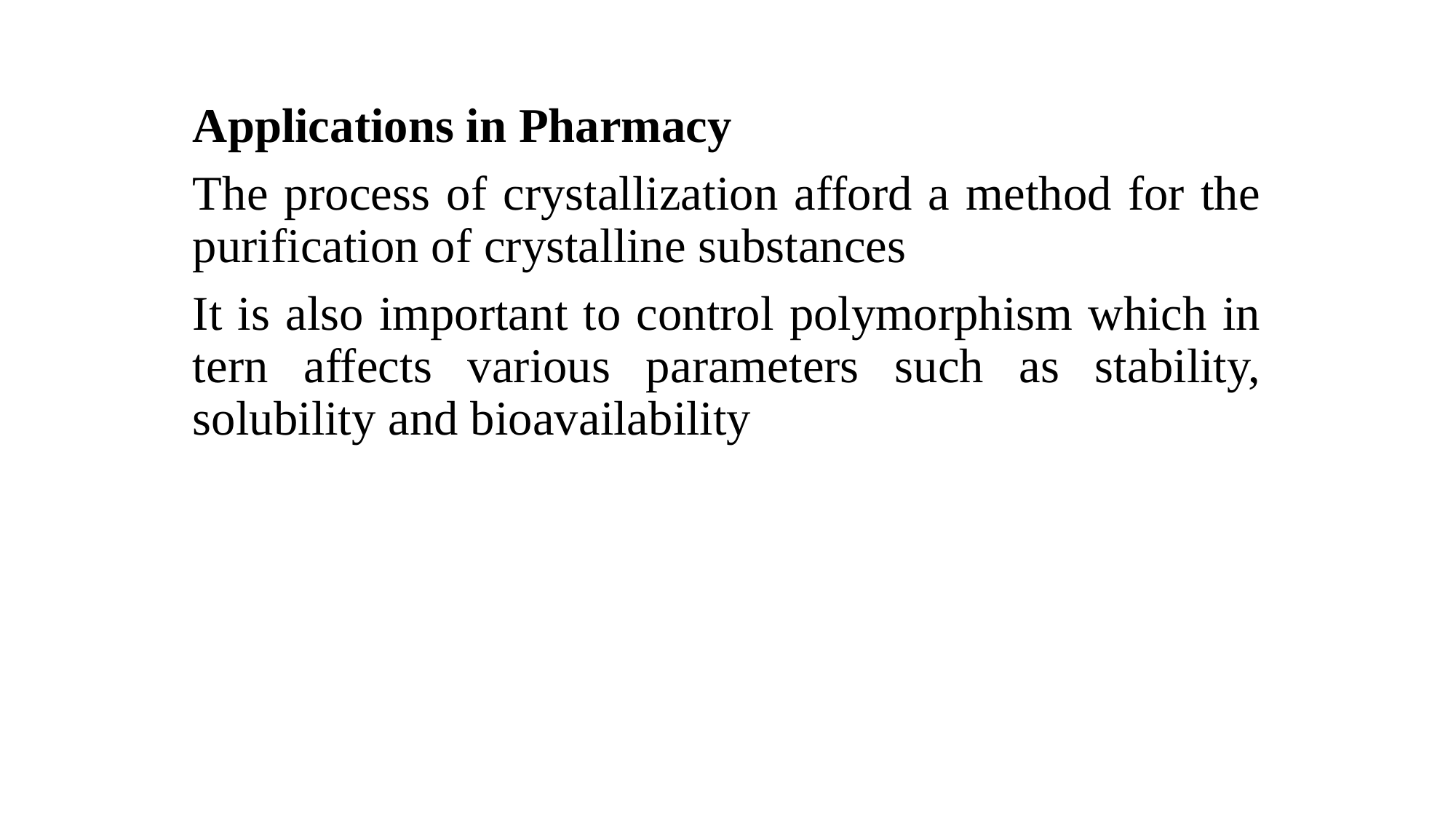

Applications in Pharmacy
The process of crystallization afford a method for the purification of crystalline substances
It is also important to control polymorphism which in tern affects various parameters such as stability, solubility and bioavailability